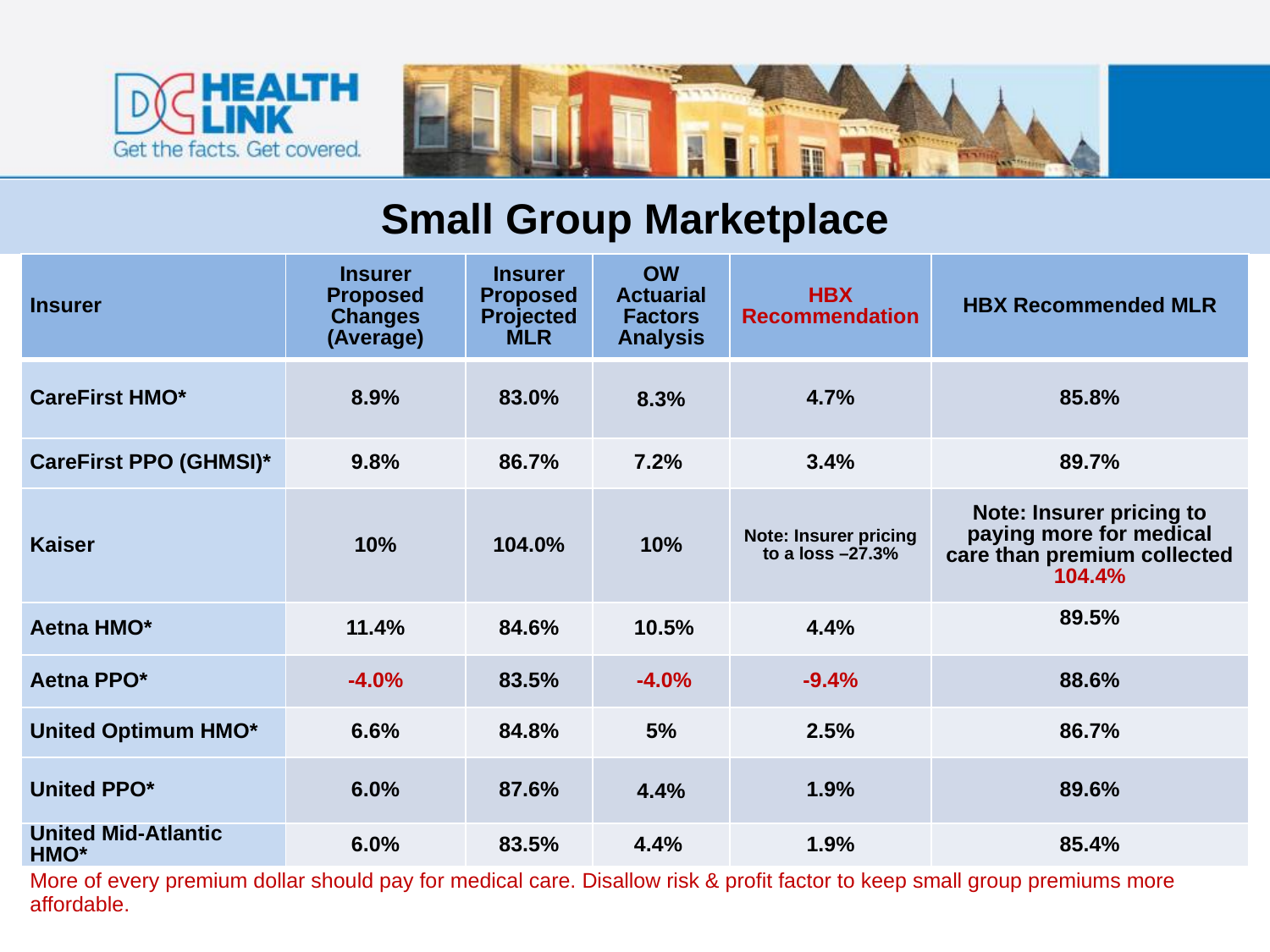

# Small Group Marketplace
| Insurer | Insurer Proposed Changes (Average) | Insurer Proposed Projected MLR | OW Actuarial Factors Analysis | HBX Recommendation | HBX Recommended MLR |
| --- | --- | --- | --- | --- | --- |
| CareFirst HMO\* | 8.9% | 83.0% | 8.3% | 4.7% | 85.8% |
| CareFirst PPO (GHMSI)\* | 9.8% | 86.7% | 7.2% | 3.4% | 89.7% |
| Kaiser | 10% | 104.0% | 10% | Note: Insurer pricing to a loss –27.3% | Note: Insurer pricing to paying more for medical care than premium collected 104.4% |
| Aetna HMO\* | 11.4% | 84.6% | 10.5% | 4.4% | 89.5% |
| Aetna PPO\* | -4.0% | 83.5% | -4.0% | -9.4% | 88.6% |
| United Optimum HMO\* | 6.6% | 84.8% | 5% | 2.5% | 86.7% |
| United PPO\* | 6.0% | 87.6% | 4.4% | 1.9% | 89.6% |
| United Mid-Atlantic HMO\* | 6.0% | 83.5% | 4.4% | 1.9% | 85.4% |
| More of every premium dollar should pay for medical care. Disallow risk & profit factor to keep small group premiums more affordable. |  |  |  |  |  |